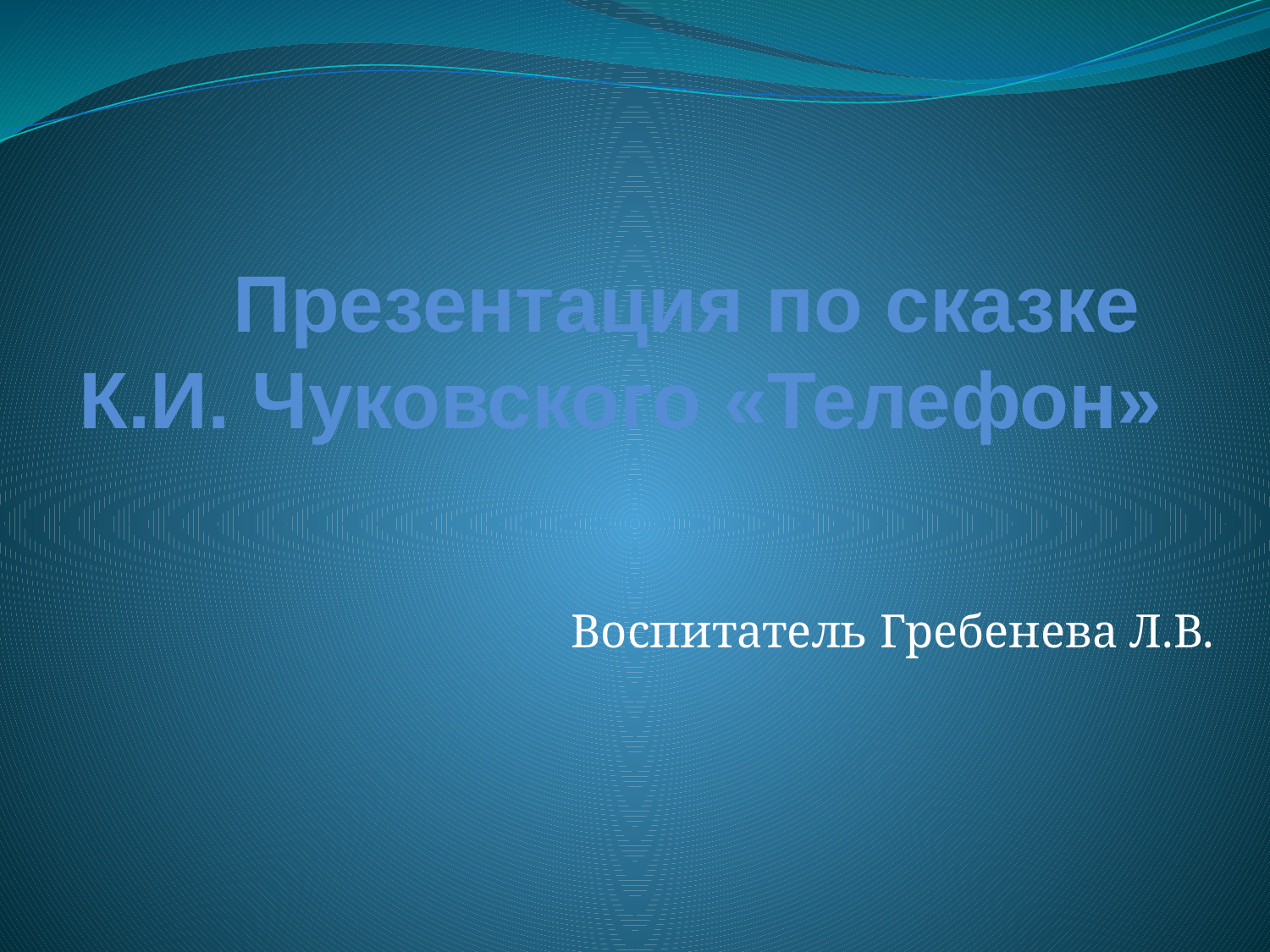

# Презентация по сказке К.И. Чуковского «Телефон»
Воспитатель Гребенева Л.В.